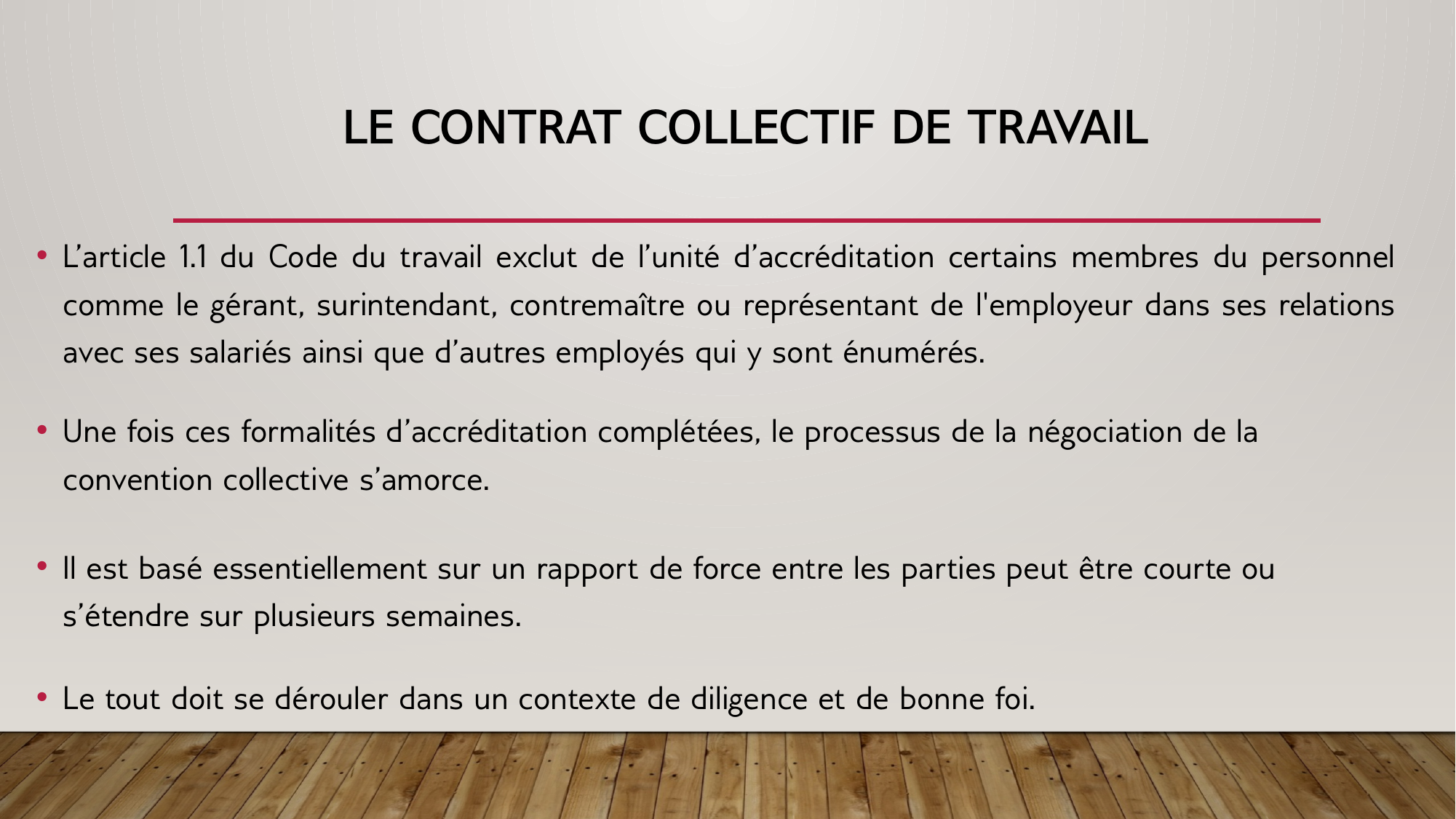

# Le contrat collectif de travail
L’article 1.1 du Code du travail exclut de l’unité d’accréditation certains membres du personnel comme le gérant, surintendant, contremaître ou représentant de l'employeur dans ses relations avec ses salariés ainsi que d’autres employés qui y sont énumérés.

Une fois ces formalités d’accréditation complétées, le processus de la négociation de la convention collective s’amorce.

Il est basé essentiellement sur un rapport de force entre les parties peut être courte ou s’étendre sur plusieurs semaines.

Le tout doit se dérouler dans un contexte de diligence et de bonne foi.